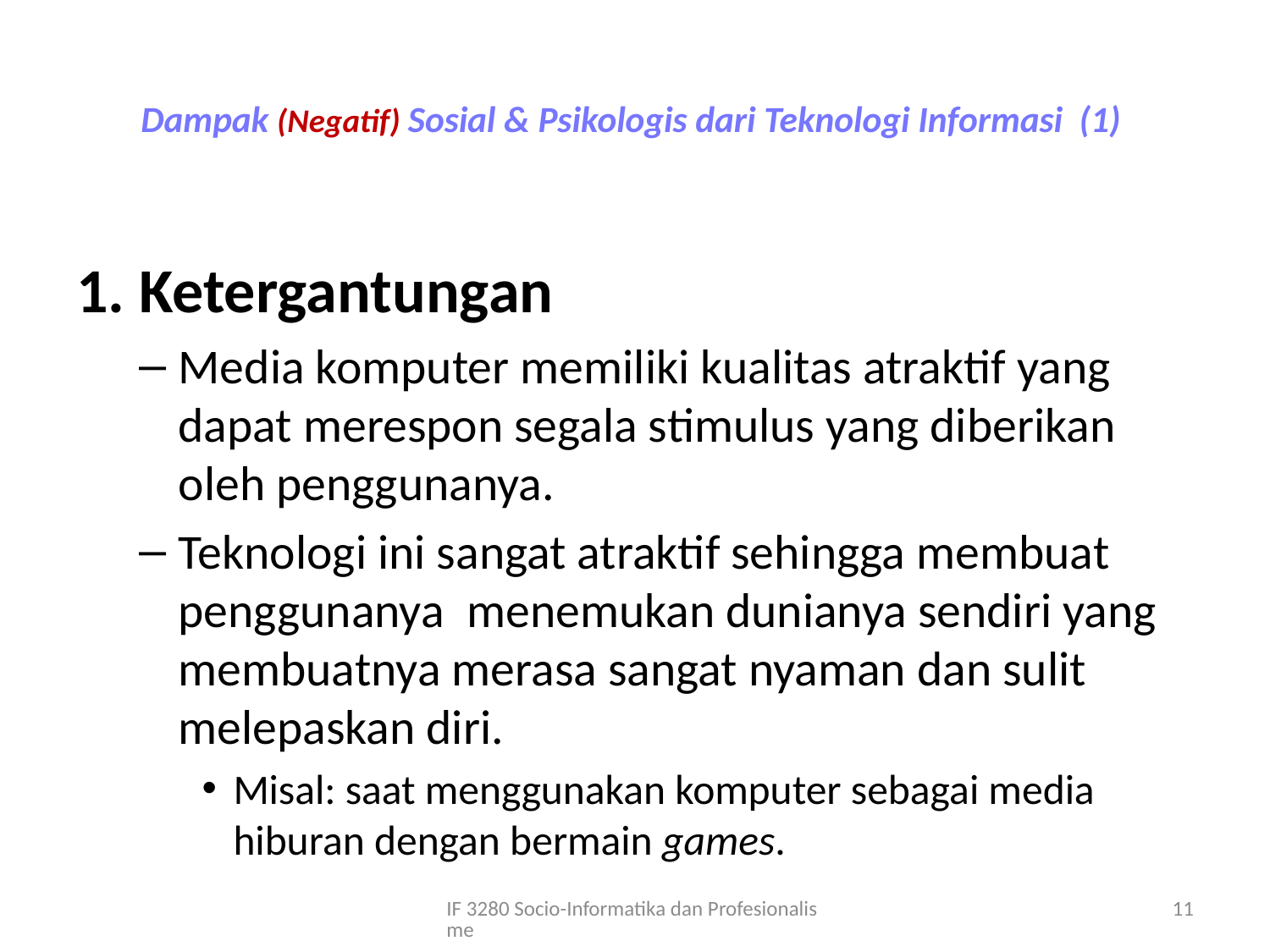

# Dampak (Negatif) Sosial & Psikologis dari Teknologi Informasi  (1)
1. Ketergantungan
Media komputer memiliki kualitas atraktif yang dapat merespon segala stimulus yang diberikan oleh penggunanya.
Teknologi ini sangat atraktif sehingga membuat penggunanya  menemukan dunianya sendiri yang membuatnya merasa sangat nyaman dan sulit melepaskan diri.
Misal: saat menggunakan komputer sebagai media hiburan dengan bermain games.
IF 3280 Socio-Informatika dan Profesionalisme
11